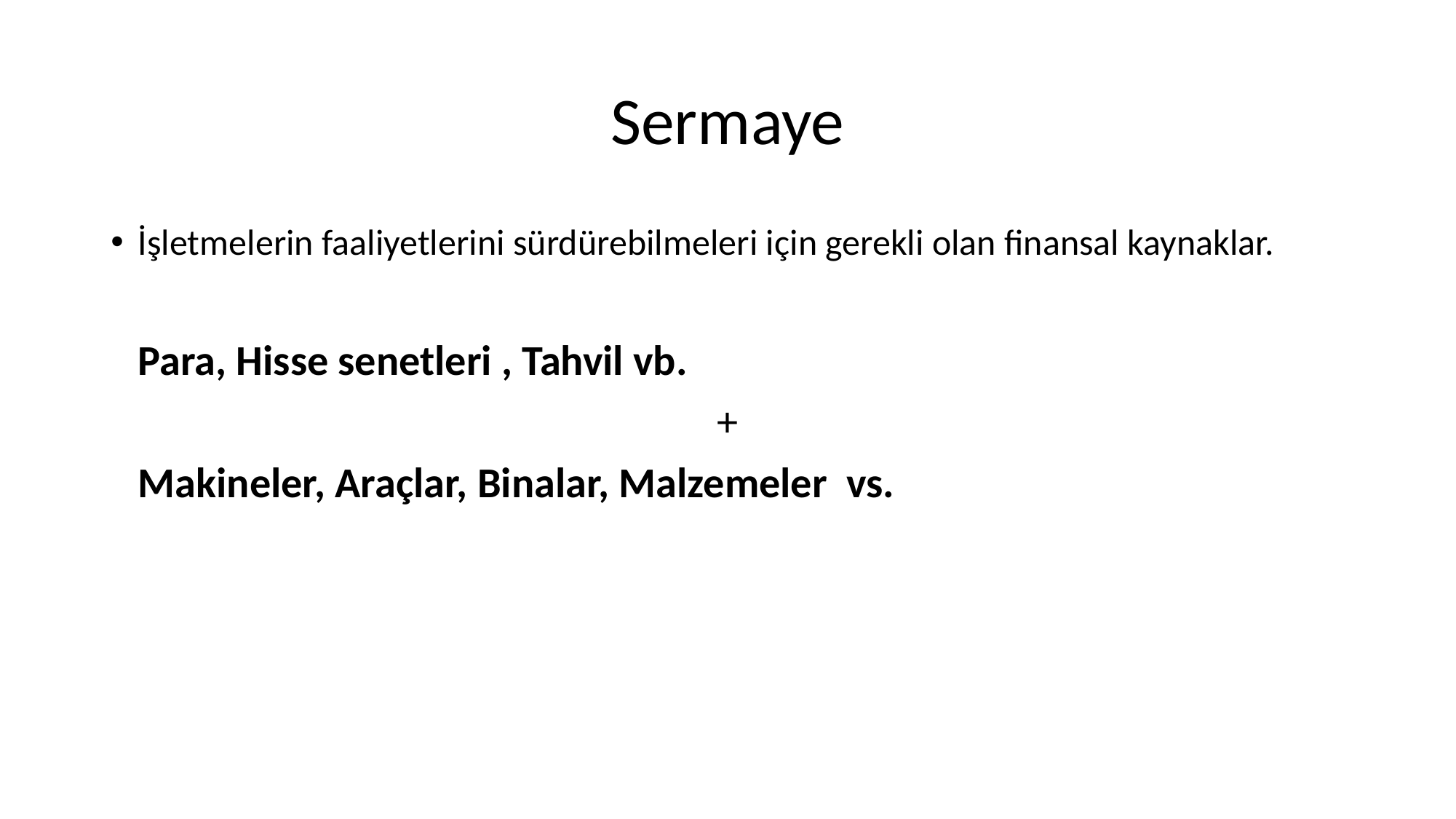

# Sermaye
İşletmelerin faaliyetlerini sürdürebilmeleri için gerekli olan finansal kaynaklar.

	Para, Hisse senetleri , Tahvil vb.
+
	Makineler, Araçlar, Binalar, Malzemeler  vs.